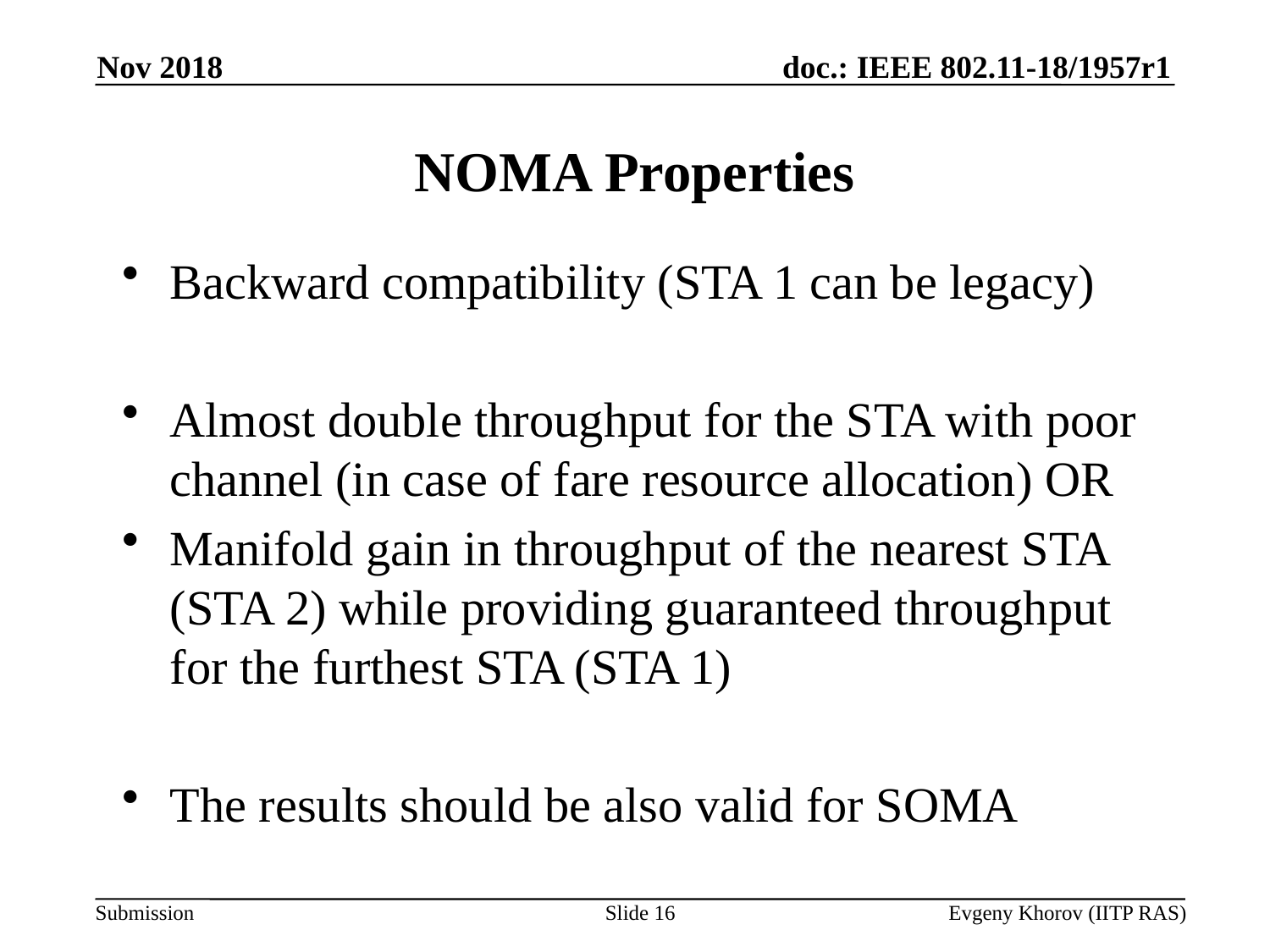

Nov 2018
# NOMA Properties
Backward compatibility (STA 1 can be legacy)

Almost double throughput for the STA with poor channel (in case of fare resource allocation) OR
Manifold gain in throughput of the nearest STA (STA 2) while providing guaranteed throughput for the furthest STA (STA 1)

The results should be also valid for SOMA

Slide 16
Evgeny Khorov (IITP RAS)